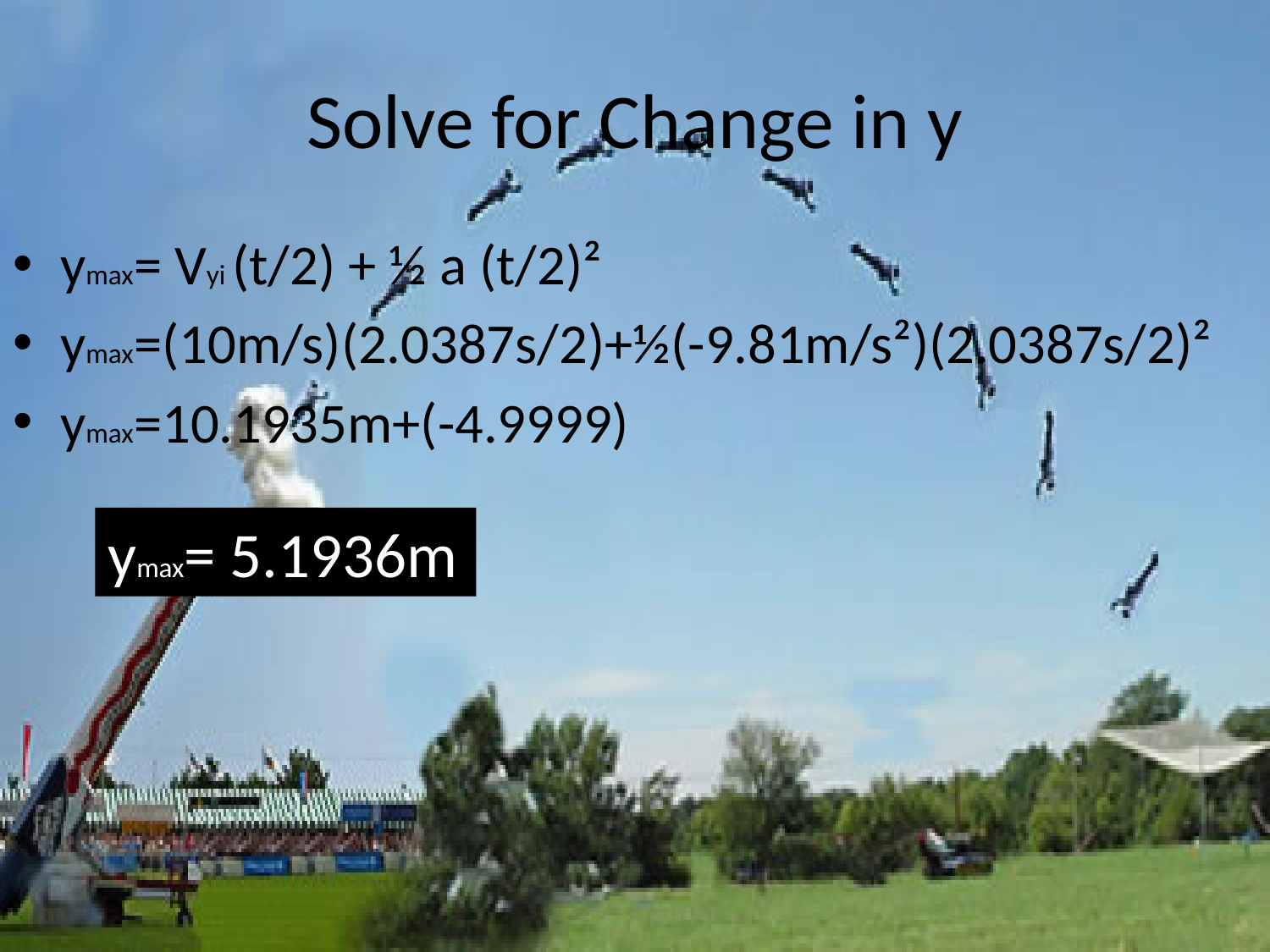

# Solve for Change in y
ymax= Vyi (t/2) + ½ a (t/2)²
ymax=(10m/s)(2.0387s/2)+½(-9.81m/s²)(2.0387s/2)²
ymax=10.1935m+(-4.9999)
ymax= 5.1936m